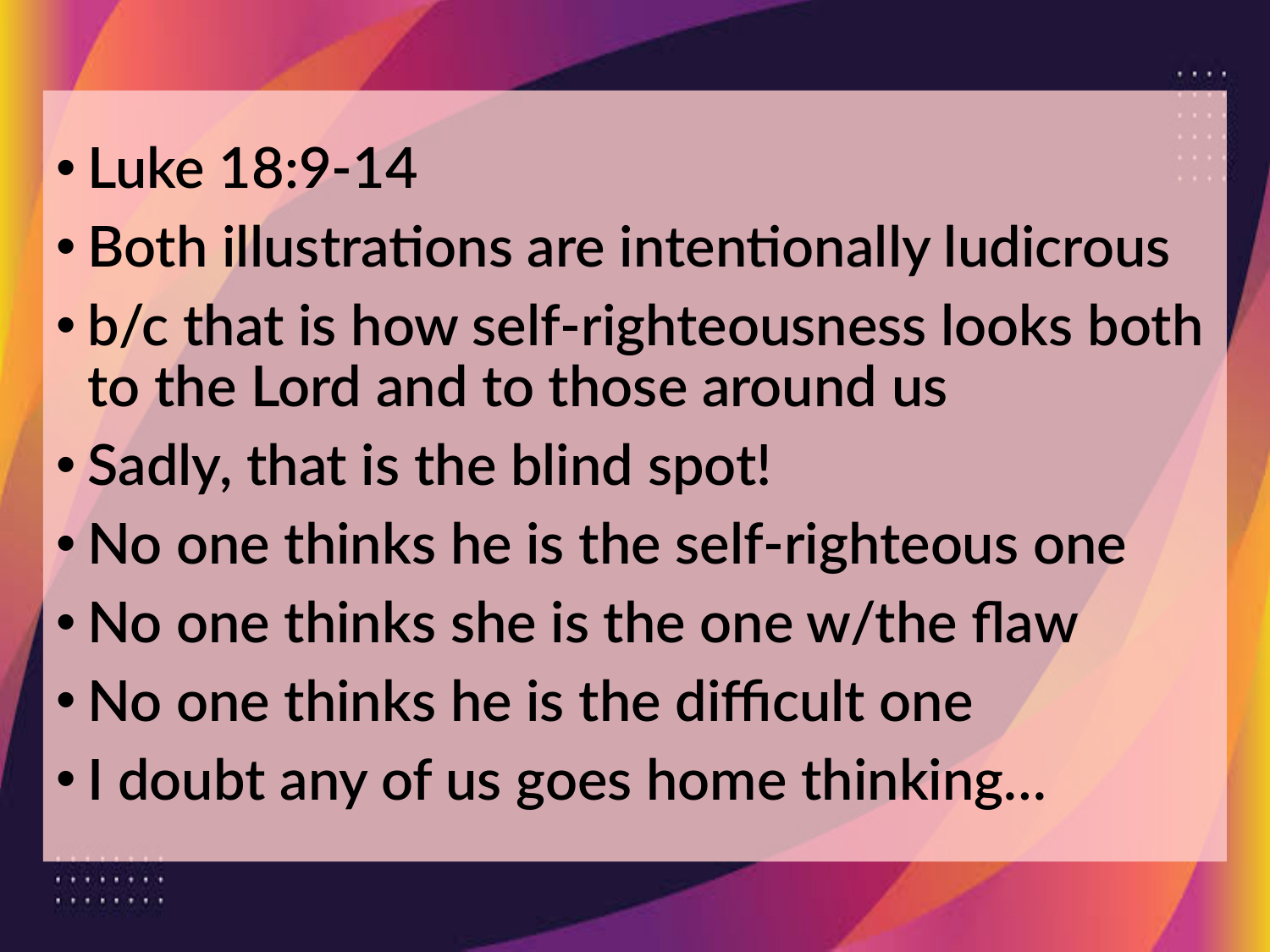

Luke 18:9-14
Both illustrations are intentionally ludicrous
b/c that is how self-righteousness looks both to the Lord and to those around us
Sadly, that is the blind spot!
No one thinks he is the self-righteous one
No one thinks she is the one w/the flaw
No one thinks he is the difficult one
I doubt any of us goes home thinking…